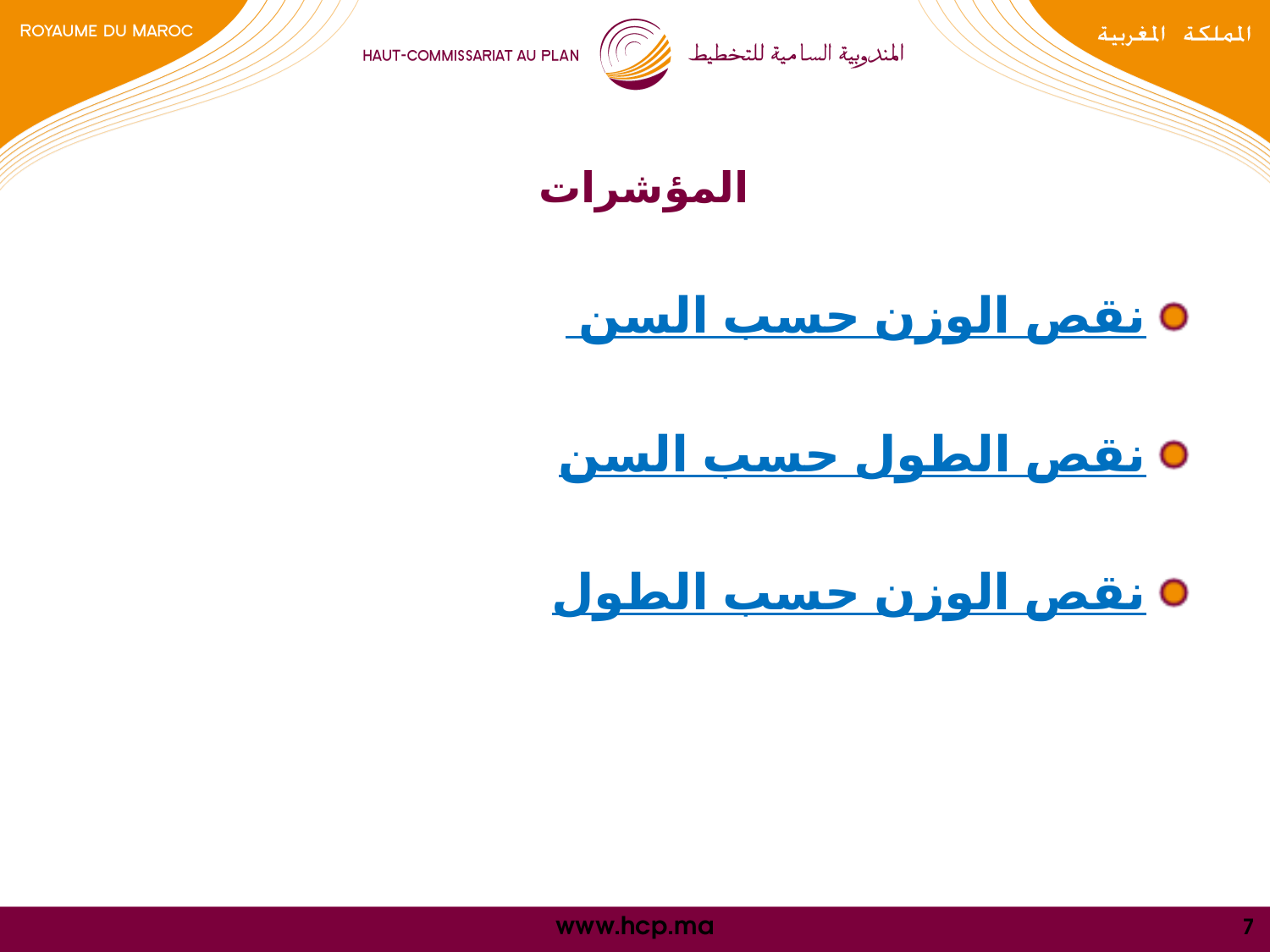

# المؤشرات
نقص الوزن حسب السن

نقص الطول حسب السن

نقص الوزن حسب الطول

7